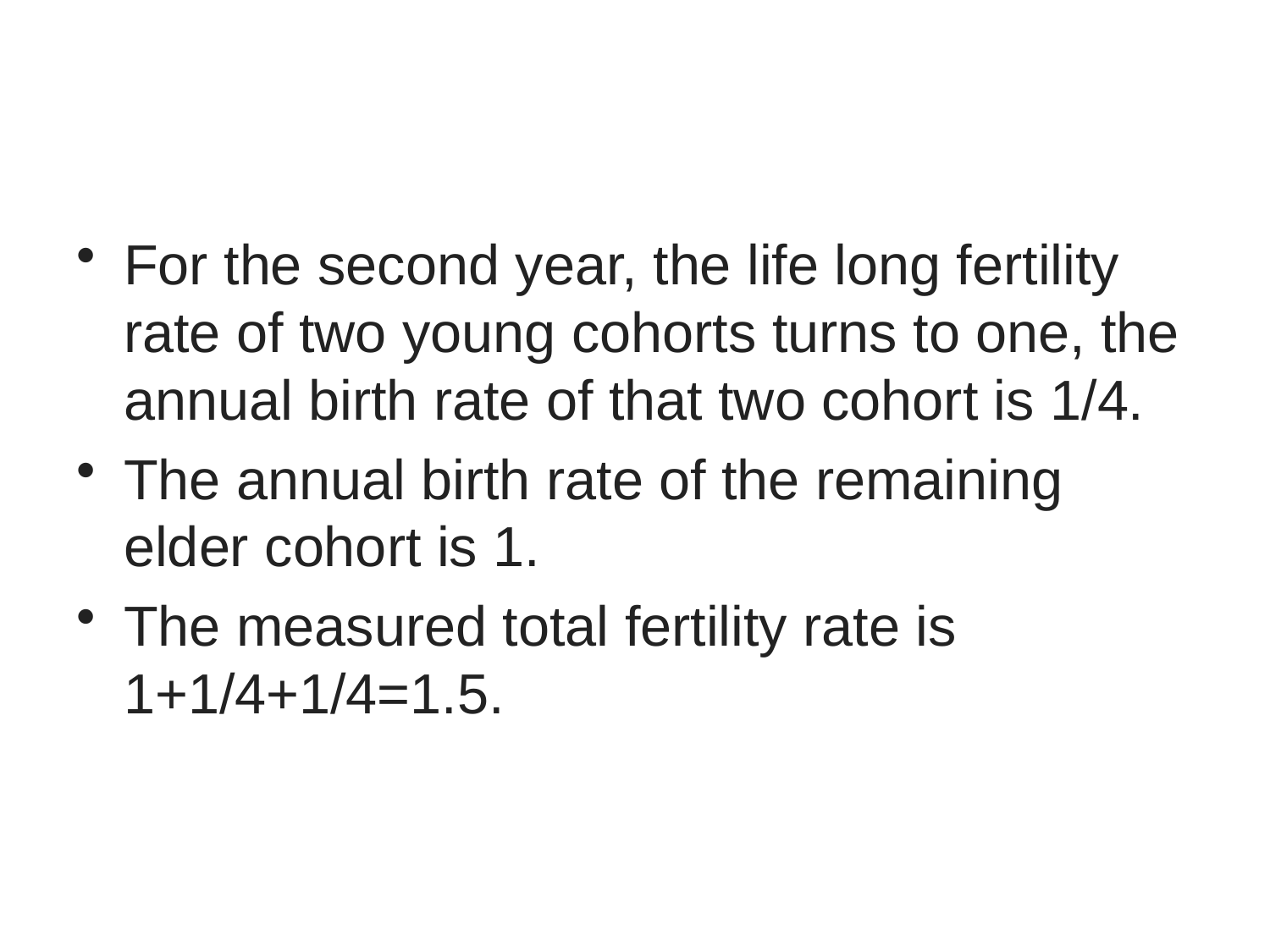

#
For the second year, the life long fertility rate of two young cohorts turns to one, the annual birth rate of that two cohort is 1/4.
The annual birth rate of the remaining elder cohort is 1.
The measured total fertility rate is 1+1/4+1/4=1.5.